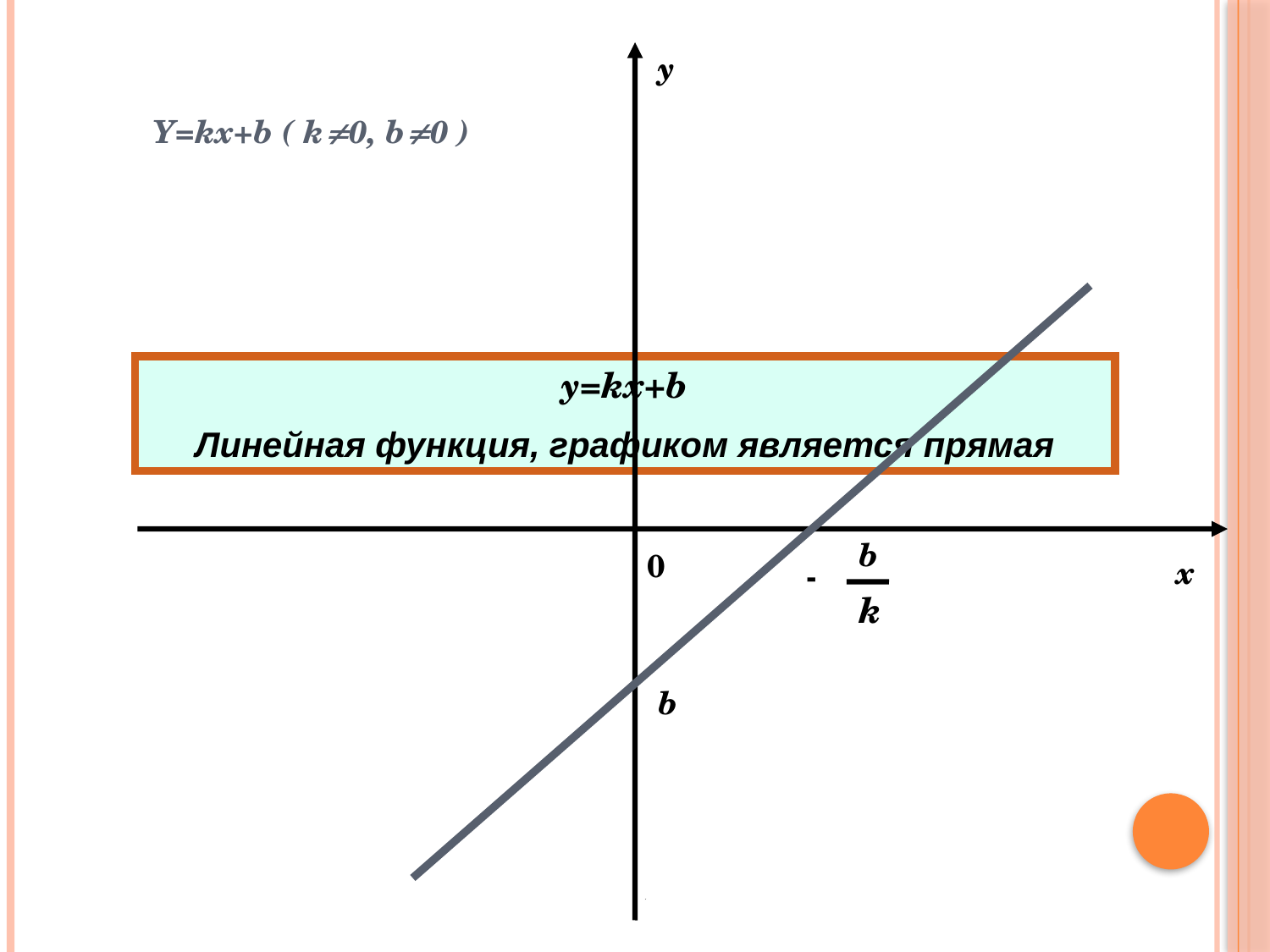

y
Y=kx+b ( k≠0, b≠0 )

b
0
-

k
b

x
y=kx+b
Линейная функция, графиком является прямая